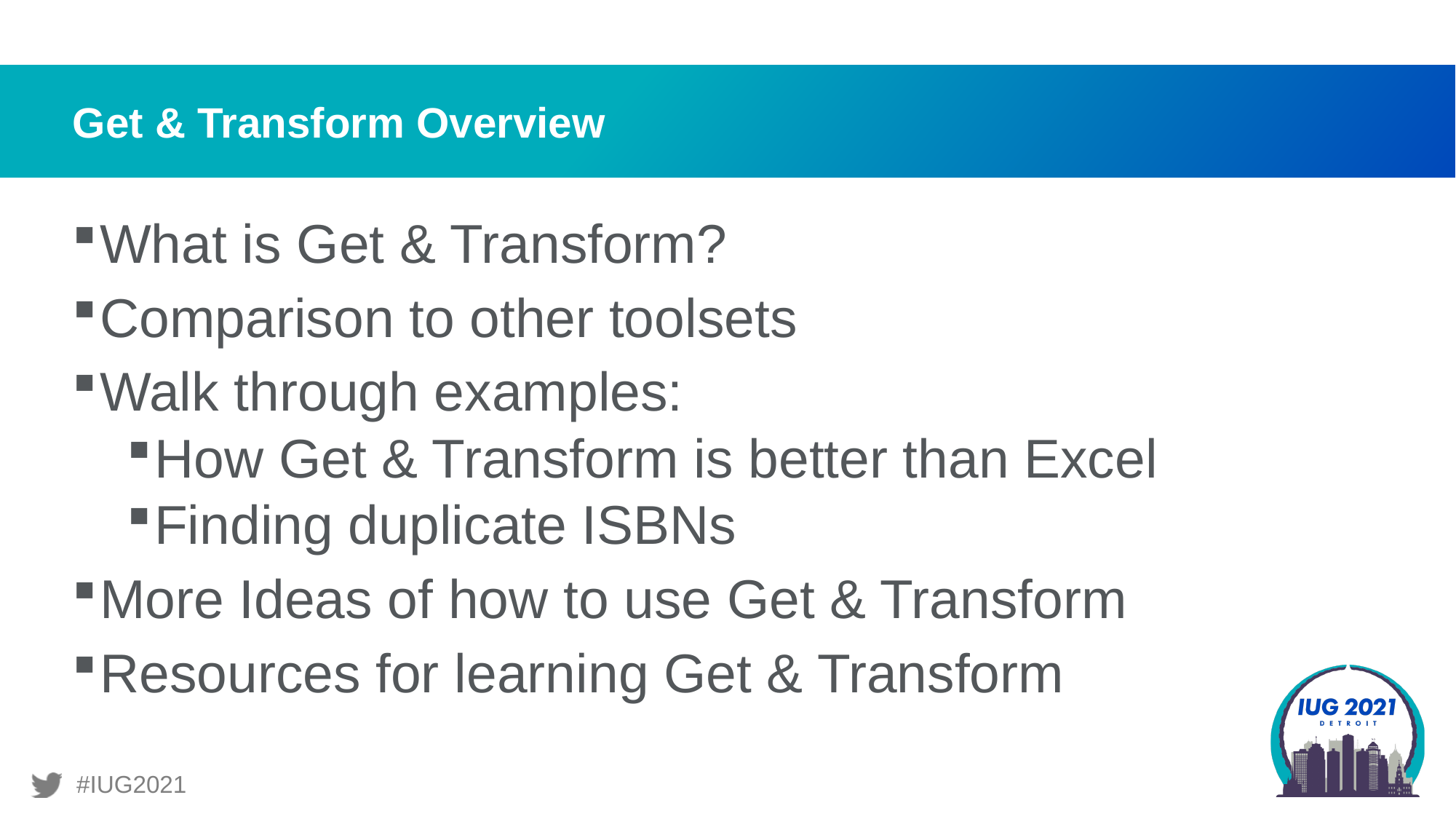

# Get & Transform Overview
What is Get & Transform?
Comparison to other toolsets
Walk through examples:
How Get & Transform is better than Excel
Finding duplicate ISBNs
More Ideas of how to use Get & Transform
Resources for learning Get & Transform